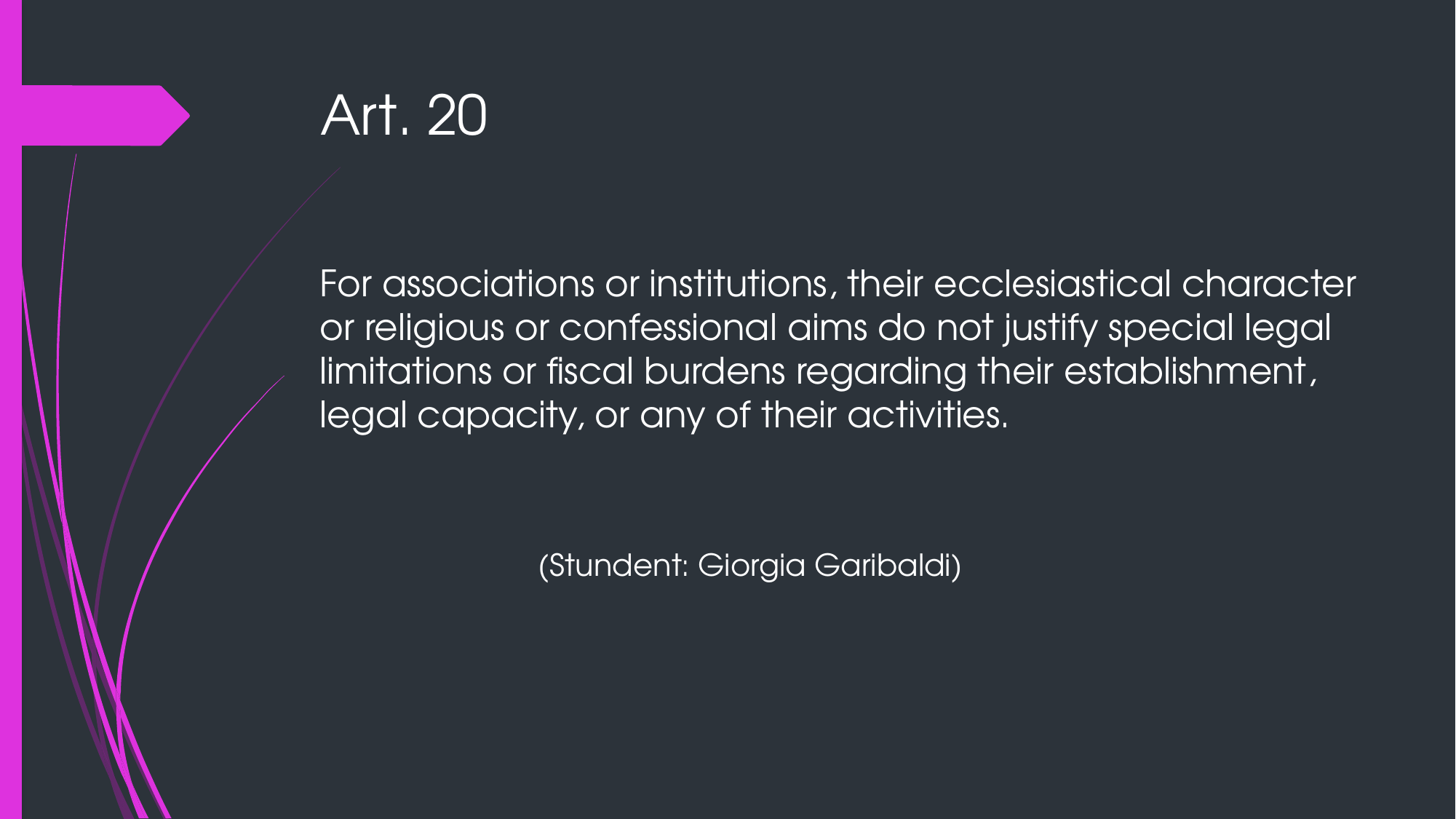

# Art. 20
For associations or institutions, their ecclesiastical character or religious or confessional aims do not justify special legal limitations or fiscal burdens regarding their establishment, legal capacity, or any of their activities.

											(Stundent: Giorgia Garibaldi)